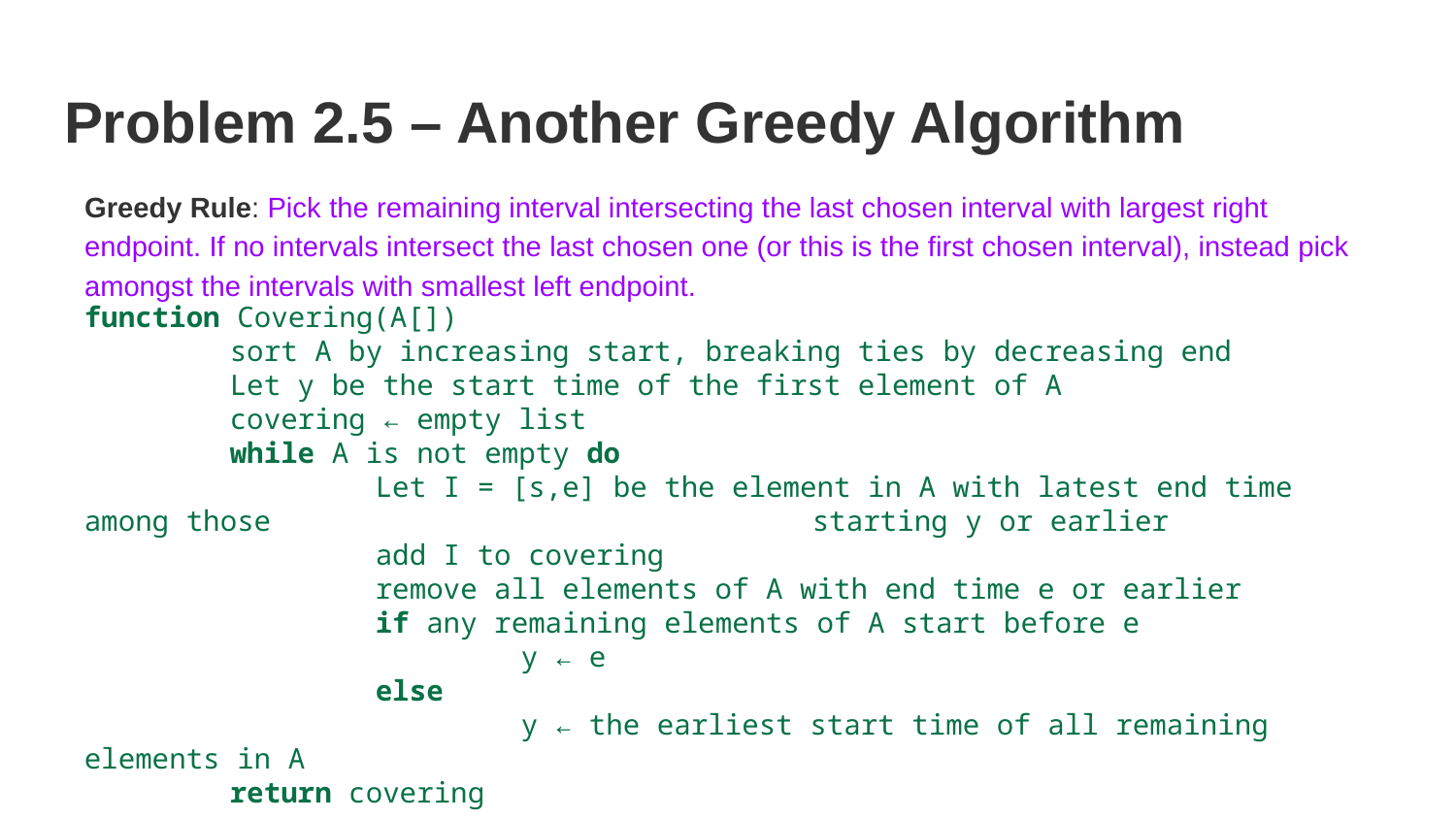

# Problem 2.5 – Another Greedy Algorithm
Greedy Rule: Pick the remaining interval intersecting the last chosen interval with largest right endpoint. If no intervals intersect the last chosen one (or this is the first chosen interval), instead pick amongst the intervals with smallest left endpoint.

function Covering(A[])
	sort A by increasing start, breaking ties by decreasing end
	Let y be the start time of the first element of A
	covering ← empty list
	while A is not empty do
		Let I = [s,e] be the element in A with latest end time among those 				starting y or earlier
		add I to covering
		remove all elements of A with end time e or earlier
		if any remaining elements of A start before e
			y ← e
		else
			y ← the earliest start time of all remaining elements in A
	return covering